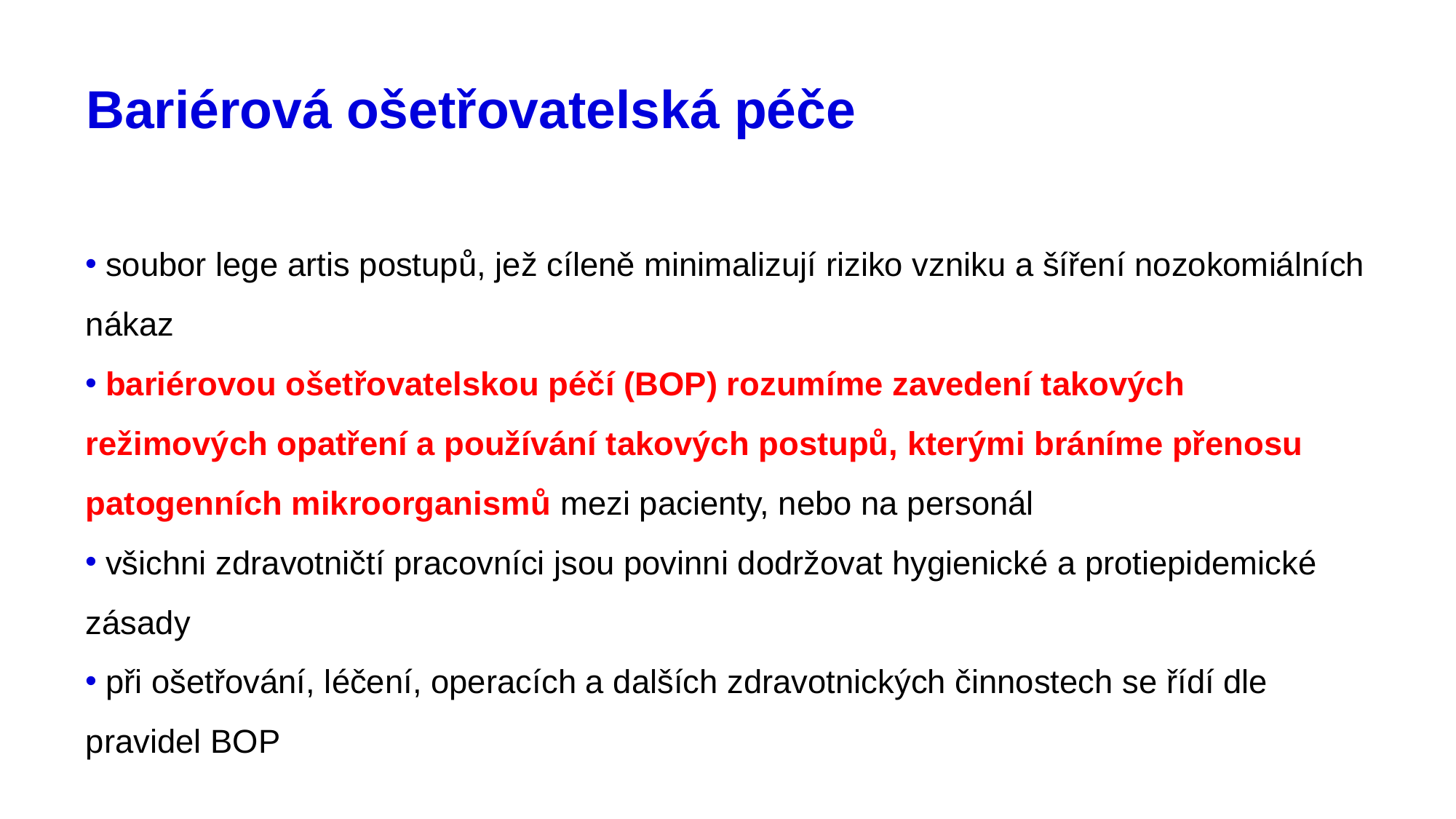

# Bariérová ošetřovatelská péče
 soubor lege artis postupů, jež cíleně minimalizují riziko vzniku a šíření nozokomiálních nákaz
 bariérovou ošetřovatelskou péčí (BOP) rozumíme zavedení takových režimových opatření a používání takových postupů, kterými bráníme přenosu patogenních mikroorganismů mezi pacienty, nebo na personál
 všichni zdravotničtí pracovníci jsou povinni dodržovat hygienické a protiepidemické zásady
 při ošetřování, léčení, operacích a dalších zdravotnických činnostech se řídí dle pravidel BOP